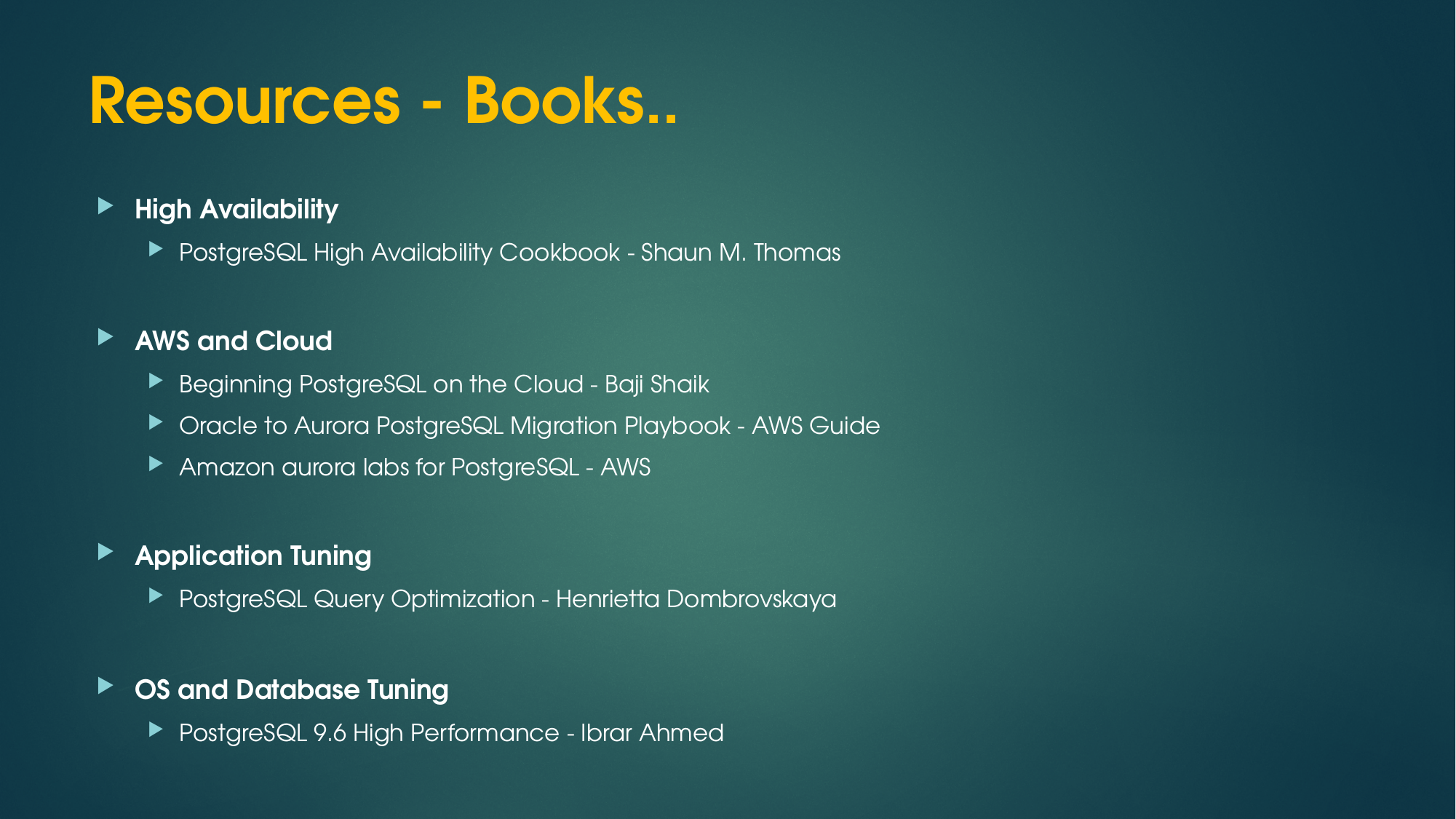

# Resources - Books..
High Availability
PostgreSQL High Availability Cookbook - Shaun M. Thomas

AWS and Cloud
Beginning PostgreSQL on the Cloud - Baji Shaik
Oracle to Aurora PostgreSQL Migration Playbook - AWS Guide
Amazon aurora labs for PostgreSQL - AWS

Application Tuning
PostgreSQL Query Optimization - Henrietta Dombrovskaya

OS and Database Tuning
PostgreSQL 9.6 High Performance - Ibrar Ahmed